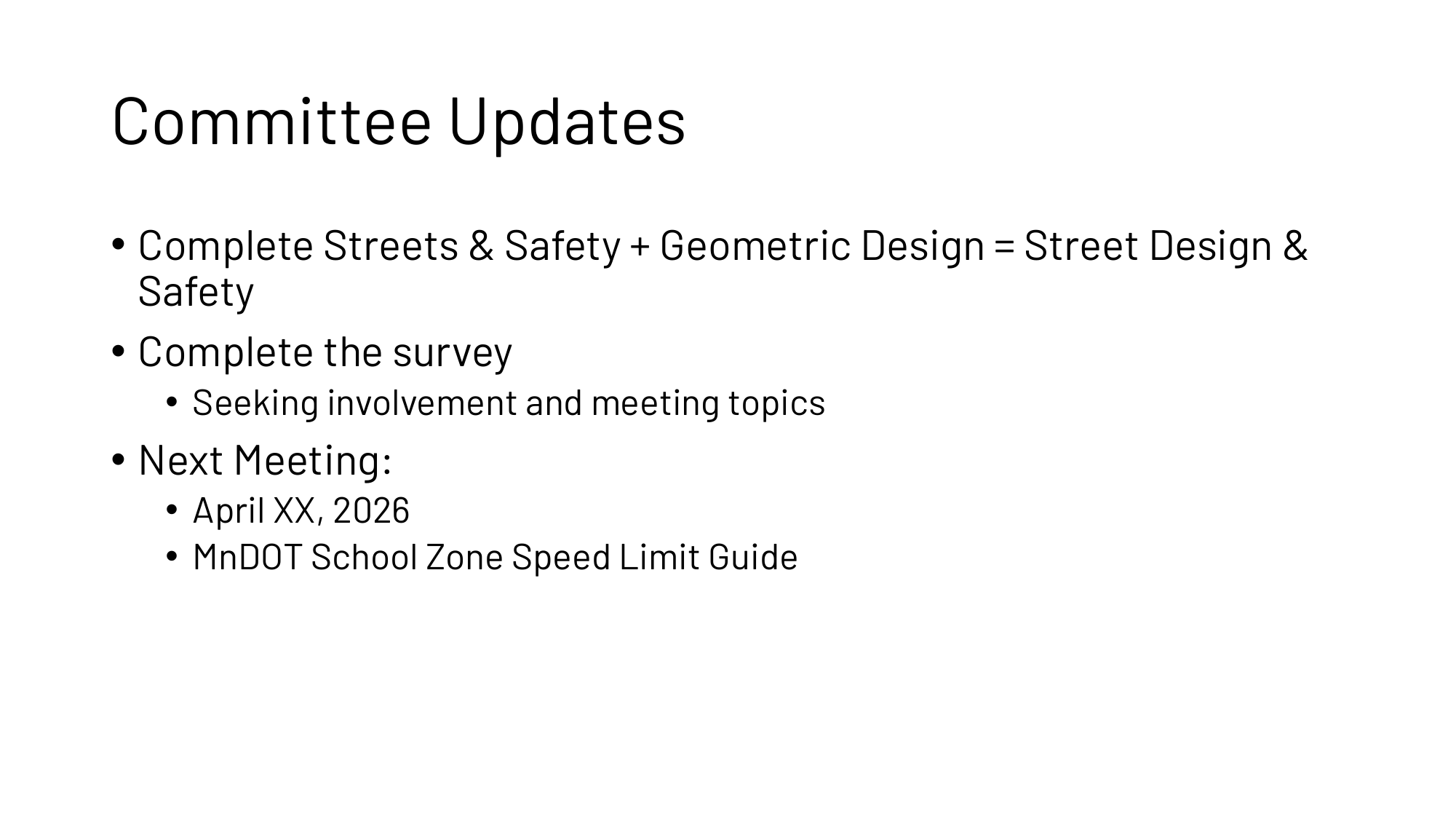

# Committee Updates
Complete Streets & Safety + Geometric Design = Street Design & Safety
Complete the survey
Seeking involvement and meeting topics
Next Meeting:
April XX, 2026
MnDOT School Zone Speed Limit Guide